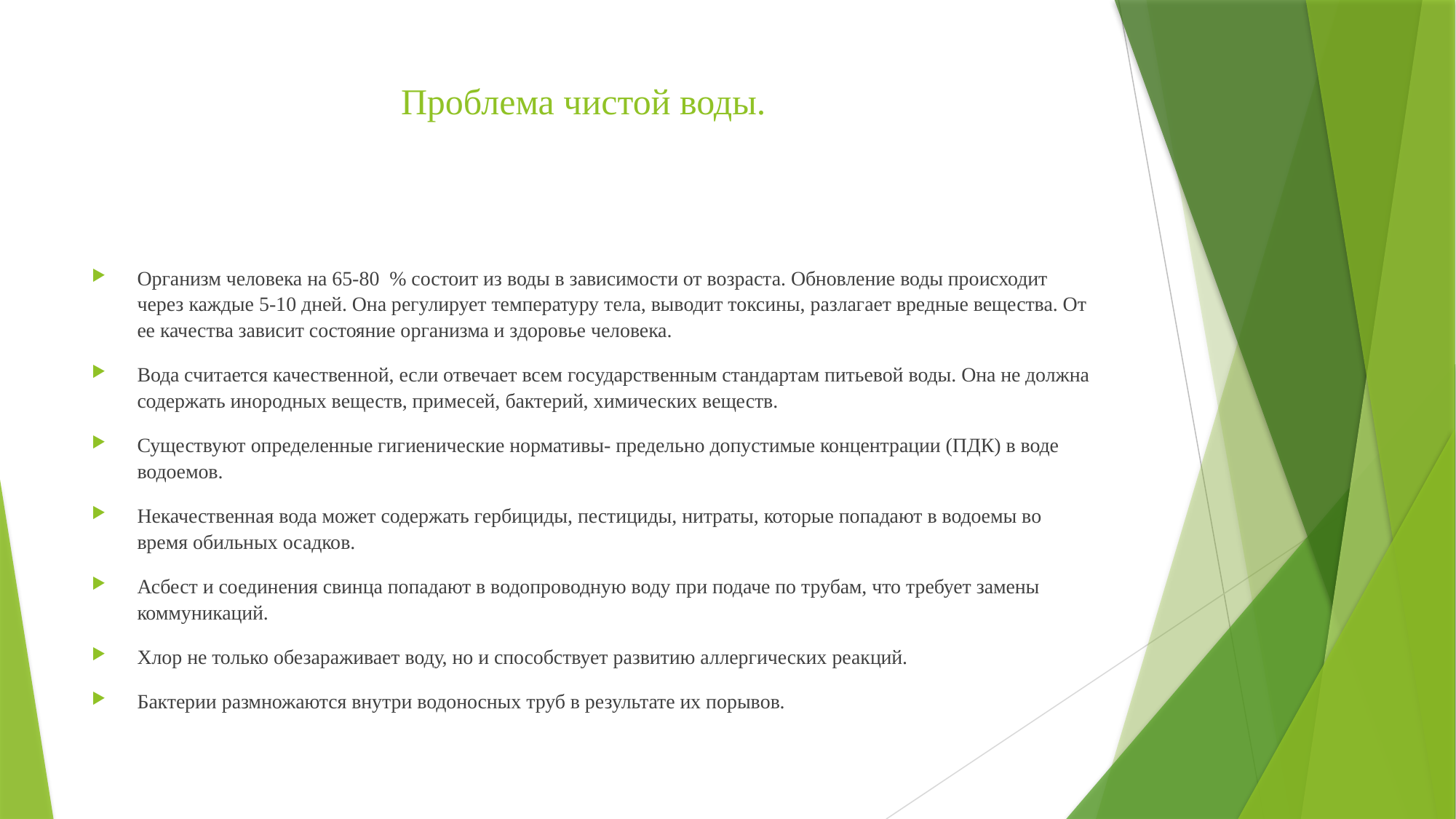

# Проблема чистой воды.
Организм человека на 65-80  % состоит из воды в зависимости от возраста. Обновление воды происходит через каждые 5-10 дней. Она регулирует температуру тела, выводит токсины, разлагает вредные вещества. От ее качества зависит состояние организма и здоровье человека.
Вода считается качественной, если отвечает всем государственным стандартам питьевой воды. Она не должна содержать инородных веществ, примесей, бактерий, химических веществ.
Существуют определенные гигиенические нормативы- предельно допустимые концентрации (ПДК) в воде водоемов.
Некачественная вода может содержать гербициды, пестициды, нитраты, которые попадают в водоемы во время обильных осадков.
Асбест и соединения свинца попадают в водопроводную воду при подаче по трубам, что требует замены коммуникаций.
Хлор не только обезараживает воду, но и способствует развитию аллергических реакций.
Бактерии размножаются внутри водоносных труб в результате их порывов.